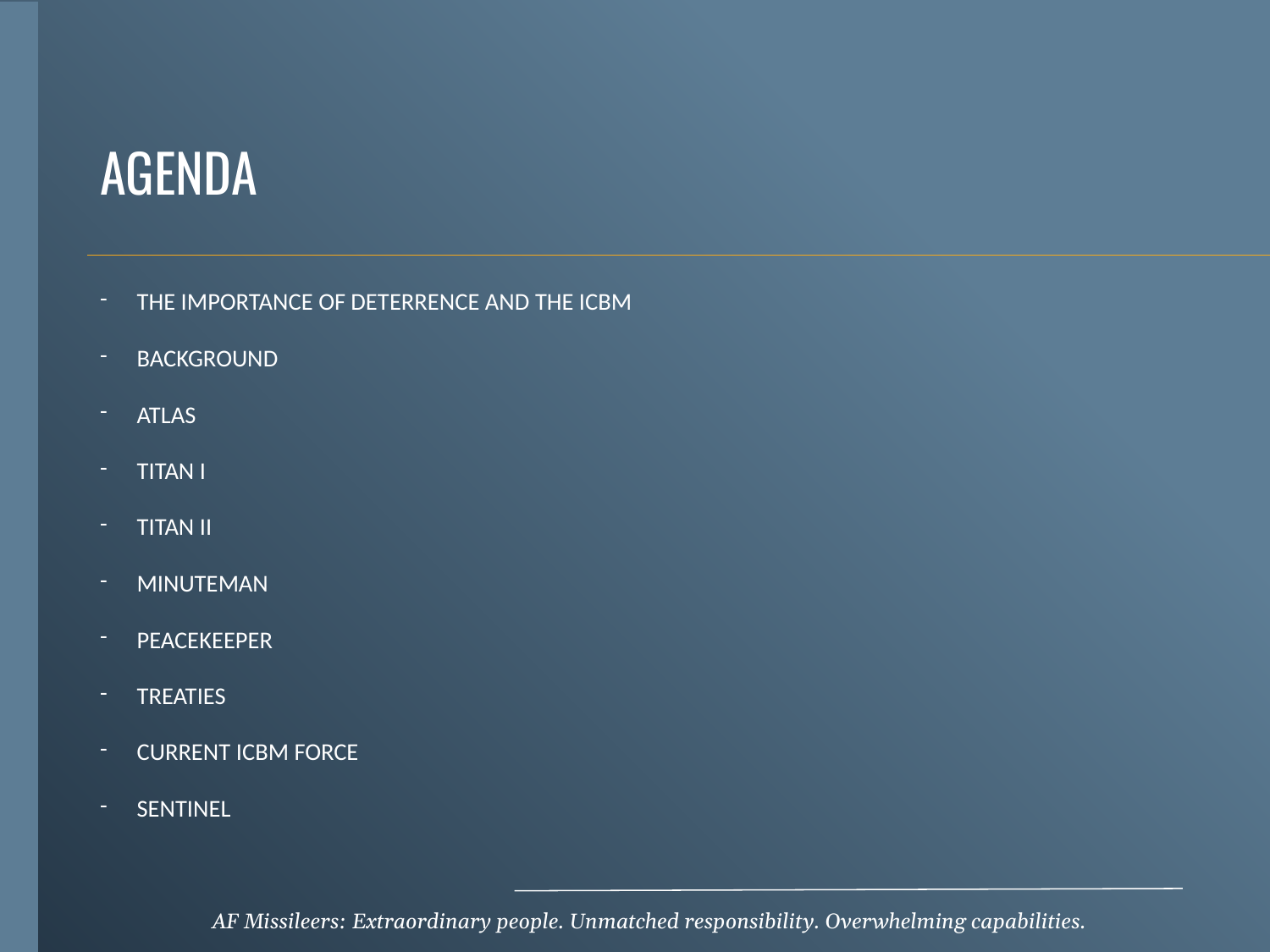

# AGENDA
THE IMPORTANCE OF DETERRENCE AND THE ICBM
BACKGROUND
ATLAS
TITAN I
TITAN II
MINUTEMAN
PEACEKEEPER
TREATIES
CURRENT ICBM FORCE
SENTINEL

AF Missileers: Extraordinary people. Unmatched responsibility. Overwhelming capabilities.